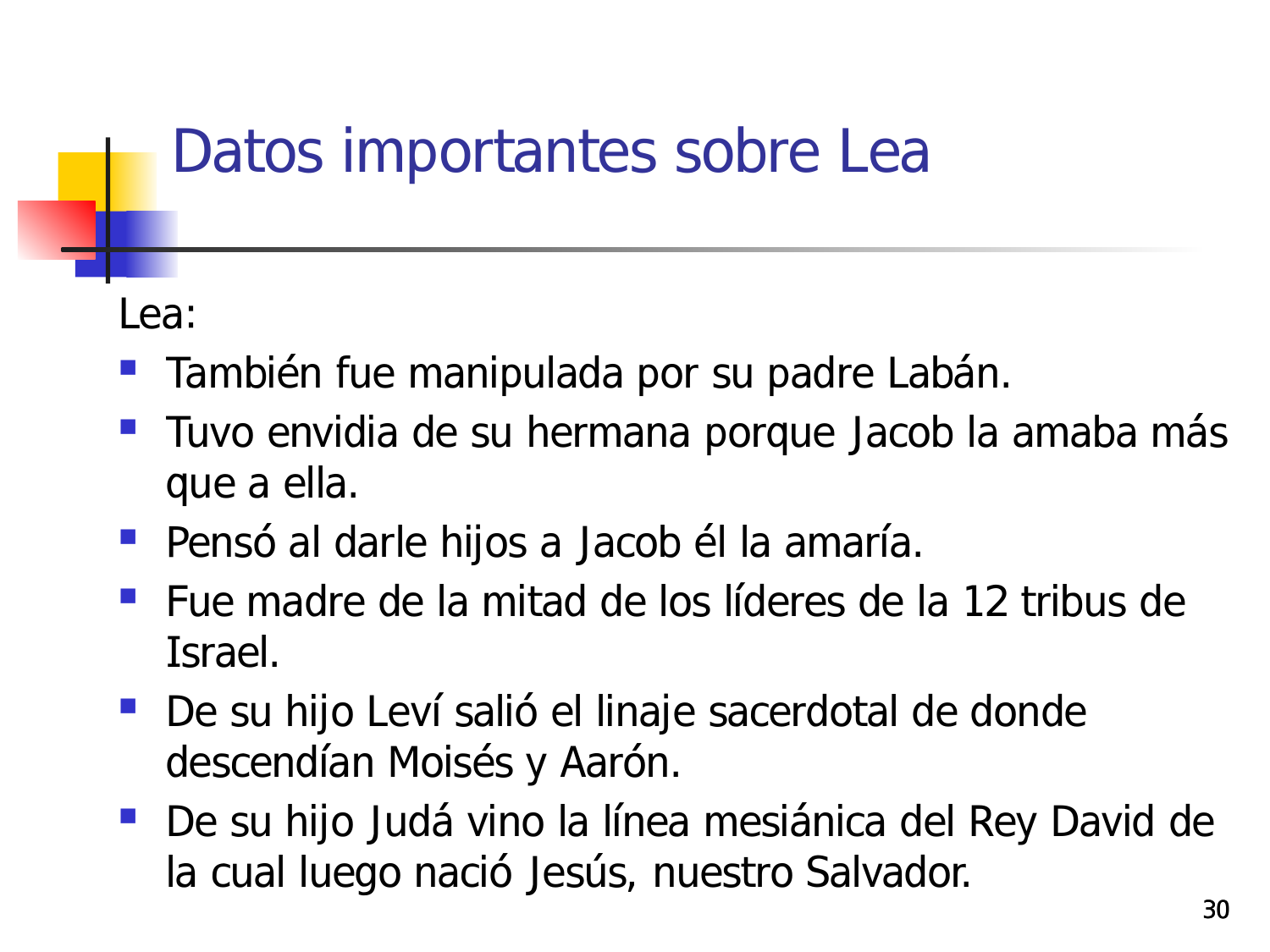

# Datos importantes sobre Lea
Lea:
También fue manipulada por su padre Labán.
Tuvo envidia de su hermana porque Jacob la amaba más que a ella.
Pensó al darle hijos a Jacob él la amaría.
Fue madre de la mitad de los líderes de la 12 tribus de Israel.
De su hijo Leví salió el linaje sacerdotal de donde descendían Moisés y Aarón.
De su hijo Judá vino la línea mesiánica del Rey David de la cual luego nació Jesús, nuestro Salvador.

30
30